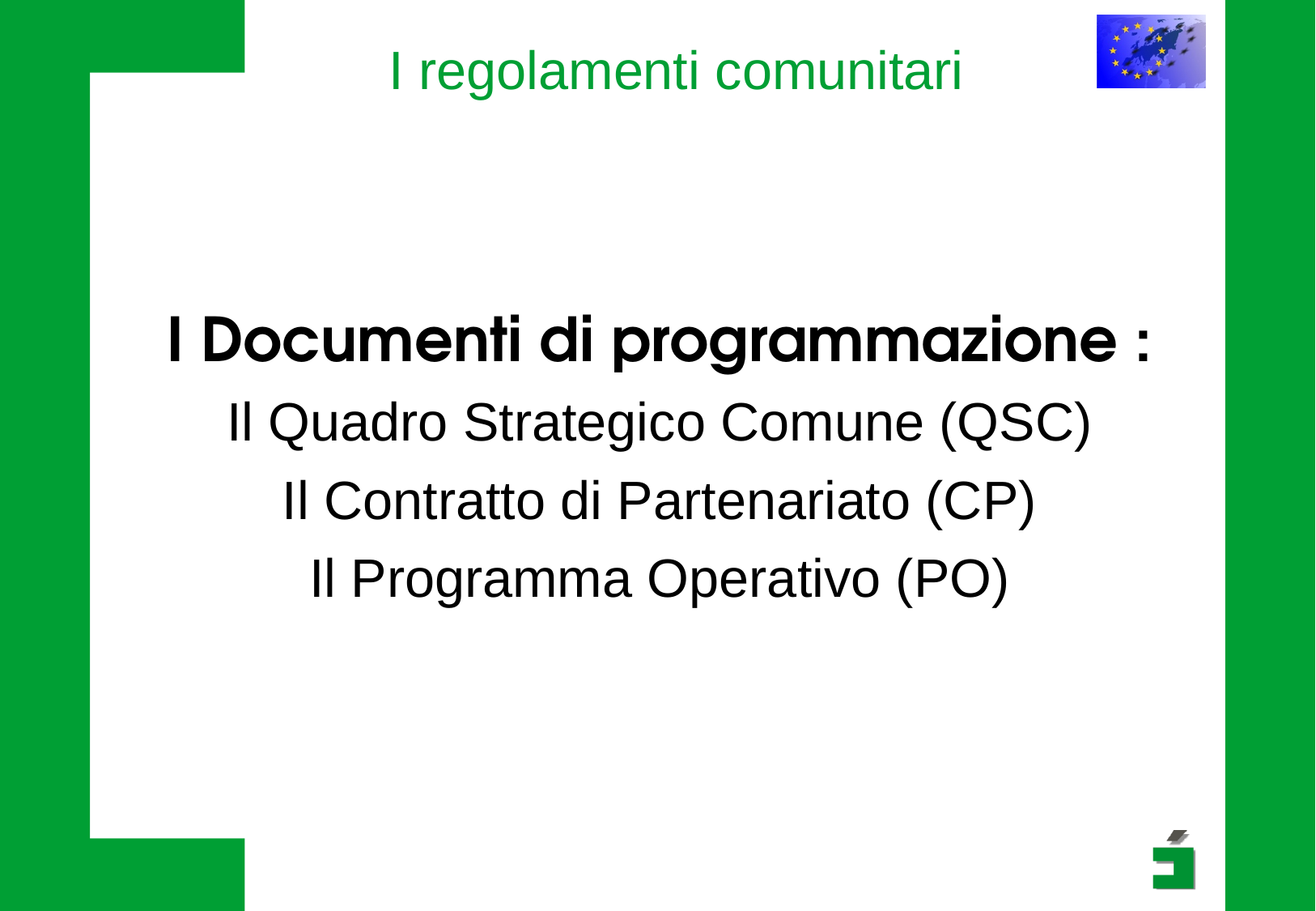

# I regolamenti comunitari

I Documenti di programmazione :
Il Quadro Strategico Comune (QSC)
Il Contratto di Partenariato (CP)
Il Programma Operativo (PO)